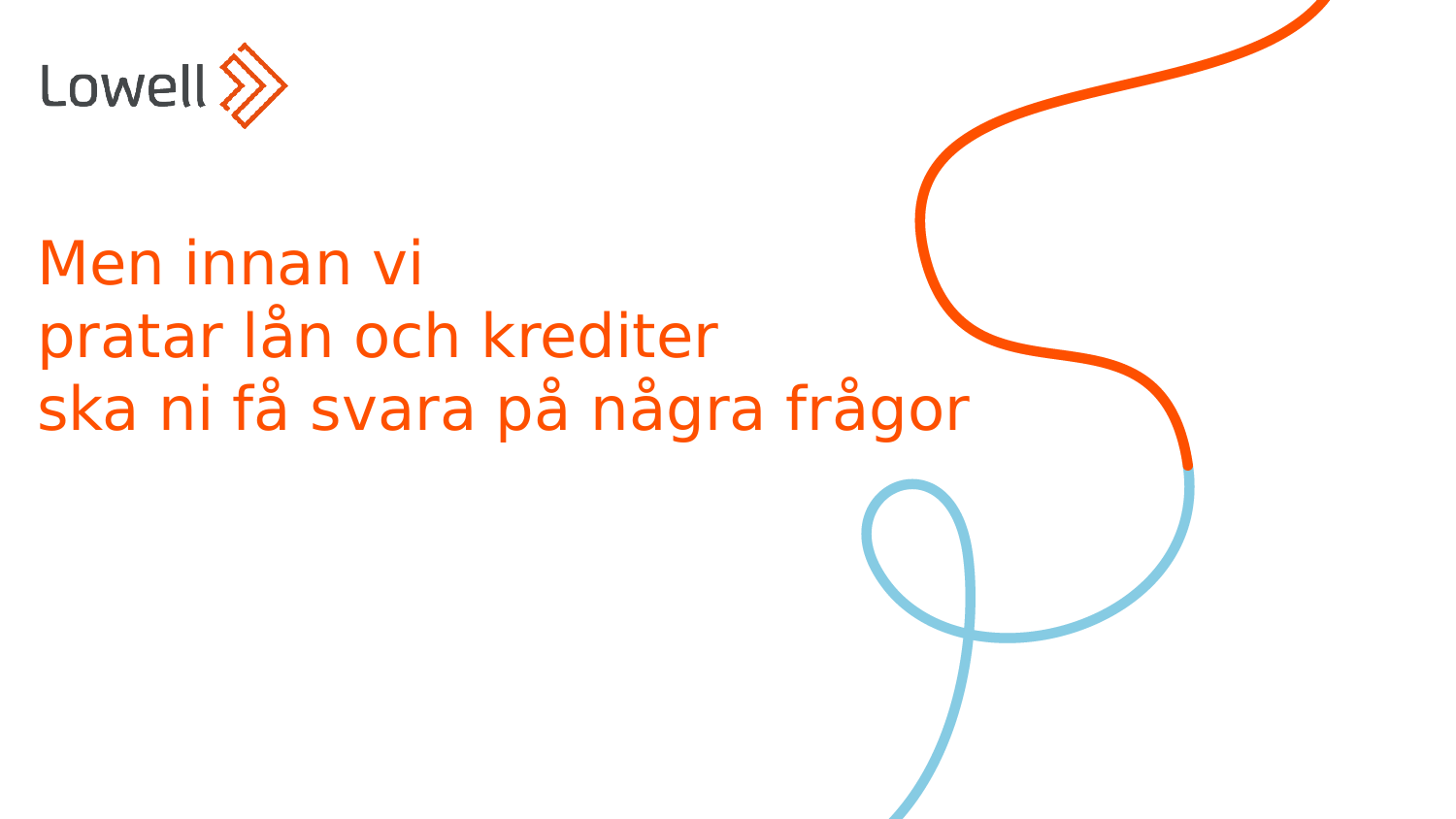

Men innan vi
pratar lån och krediter
ska ni få svara på några frågor